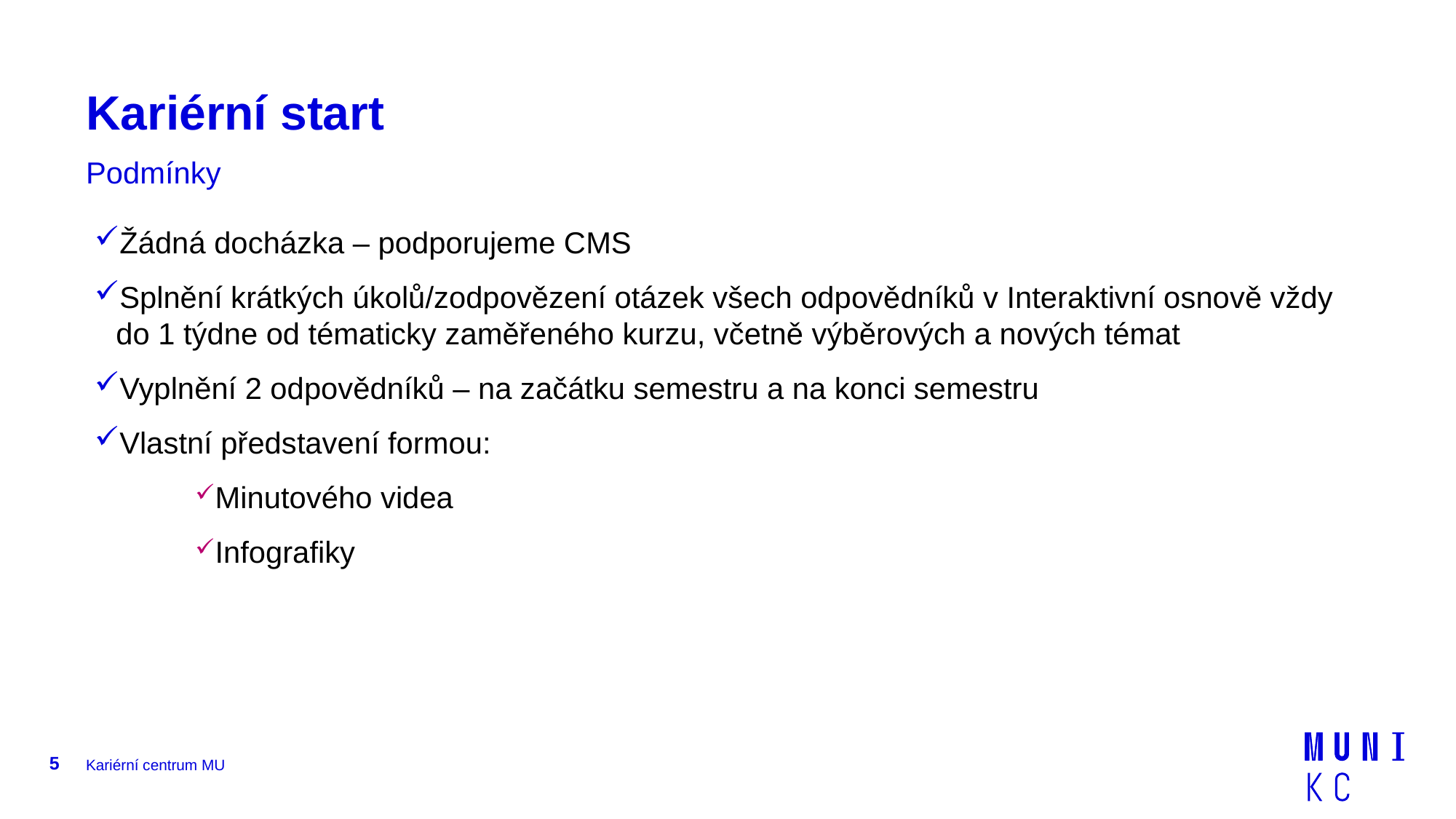

# Kariérní start
Podmínky
Žádná docházka – podporujeme CMS
Splnění krátkých úkolů/zodpovězení otázek všech odpovědníků v Interaktivní osnově vždy do 1 týdne od tématicky zaměřeného kurzu, včetně výběrových a nových témat
Vyplnění 2 odpovědníků – na začátku semestru a na konci semestru
Vlastní představení formou:
Minutového videa
Infografiky

5
Kariérní centrum MU